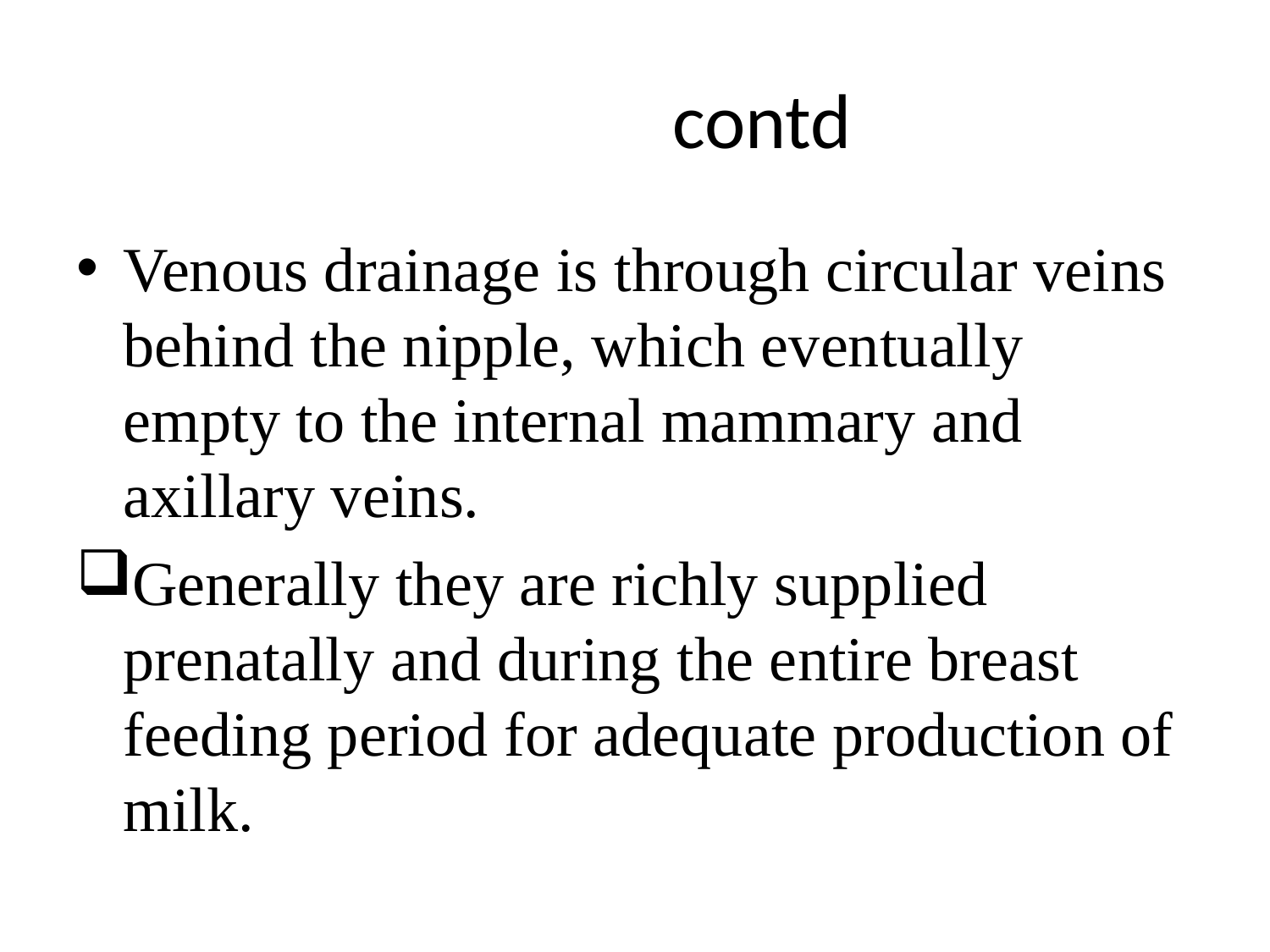

# contd
Venous drainage is through circular veins behind the nipple, which eventually empty to the internal mammary and axillary veins.
Generally they are richly supplied prenatally and during the entire breast feeding period for adequate production of milk.